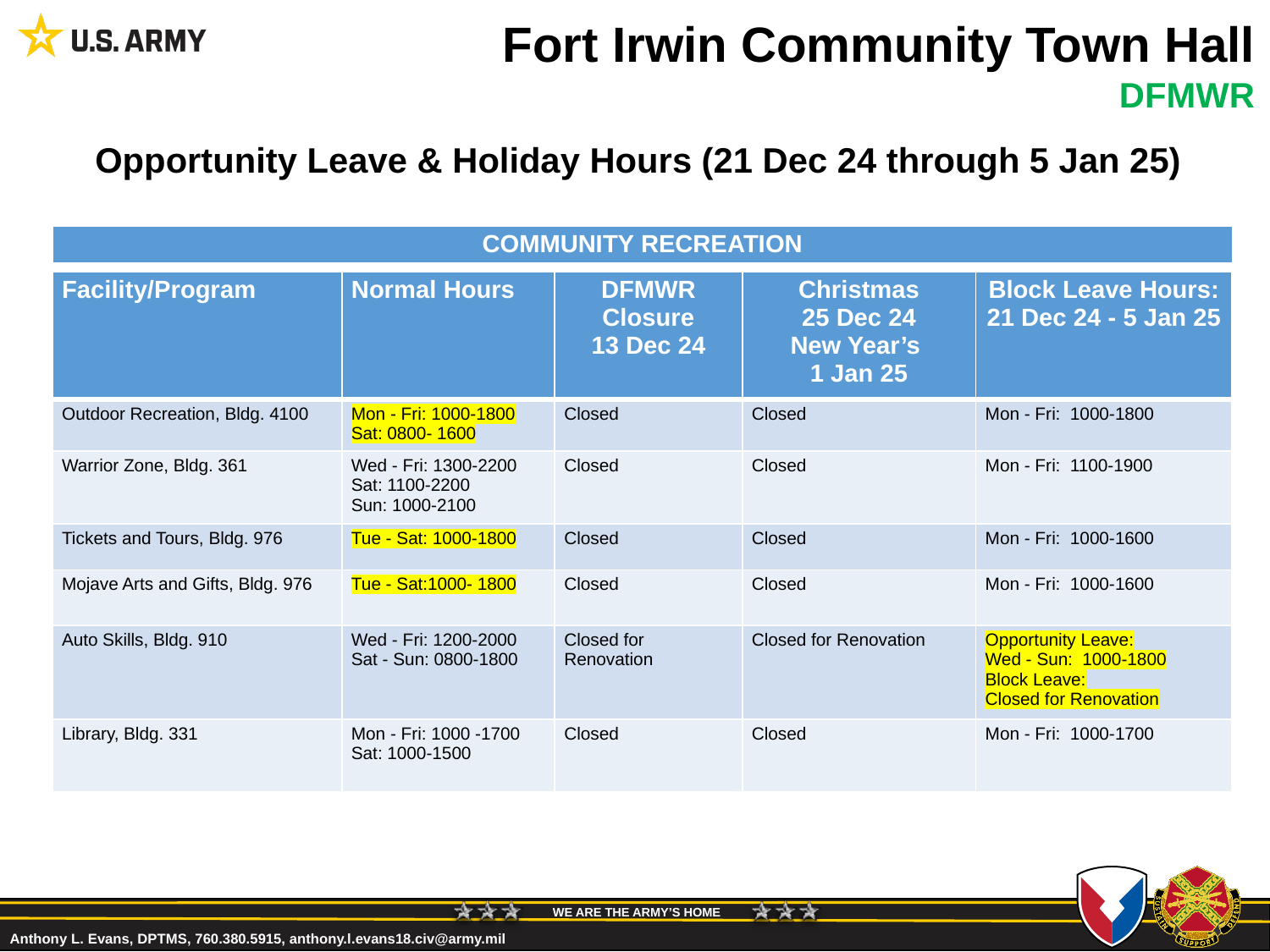

# Fort Irwin Community Town Hall
DFMWR
Opportunity Leave & Holiday Hours (21 Dec 24 through 5 Jan 25)
| COMMUNITY RECREATION |
| --- |
| Facility/Program | Normal Hours | DFMWR Closure 13 Dec 24 | Christmas 25 Dec 24 New Year’s 1 Jan 25 | Block Leave Hours: 21 Dec 24 - 5 Jan 25 |
| --- | --- | --- | --- | --- |
| Outdoor Recreation, Bldg. 4100 | Mon - Fri: 1000-1800 Sat: 0800- 1600 | Closed | Closed | Mon - Fri: 1000-1800 |
| Warrior Zone, Bldg. 361 | Wed - Fri: 1300-2200 Sat: 1100-2200 Sun: 1000-2100 | Closed | Closed | Mon - Fri: 1100-1900 |
| Tickets and Tours, Bldg. 976 | Tue - Sat: 1000-1800 | Closed | Closed | Mon - Fri: 1000-1600 |
| Mojave Arts and Gifts, Bldg. 976 | Tue - Sat:1000- 1800 | Closed | Closed | Mon - Fri: 1000-1600 |
| Auto Skills, Bldg. 910 | Wed - Fri: 1200-2000 Sat - Sun: 0800-1800 | Closed for Renovation | Closed for Renovation | Opportunity Leave: Wed - Sun: 1000-1800 Block Leave: Closed for Renovation |
| Library, Bldg. 331 | Mon - Fri: 1000 -1700 Sat: 1000-1500 | Closed | Closed | Mon - Fri: 1000-1700 |